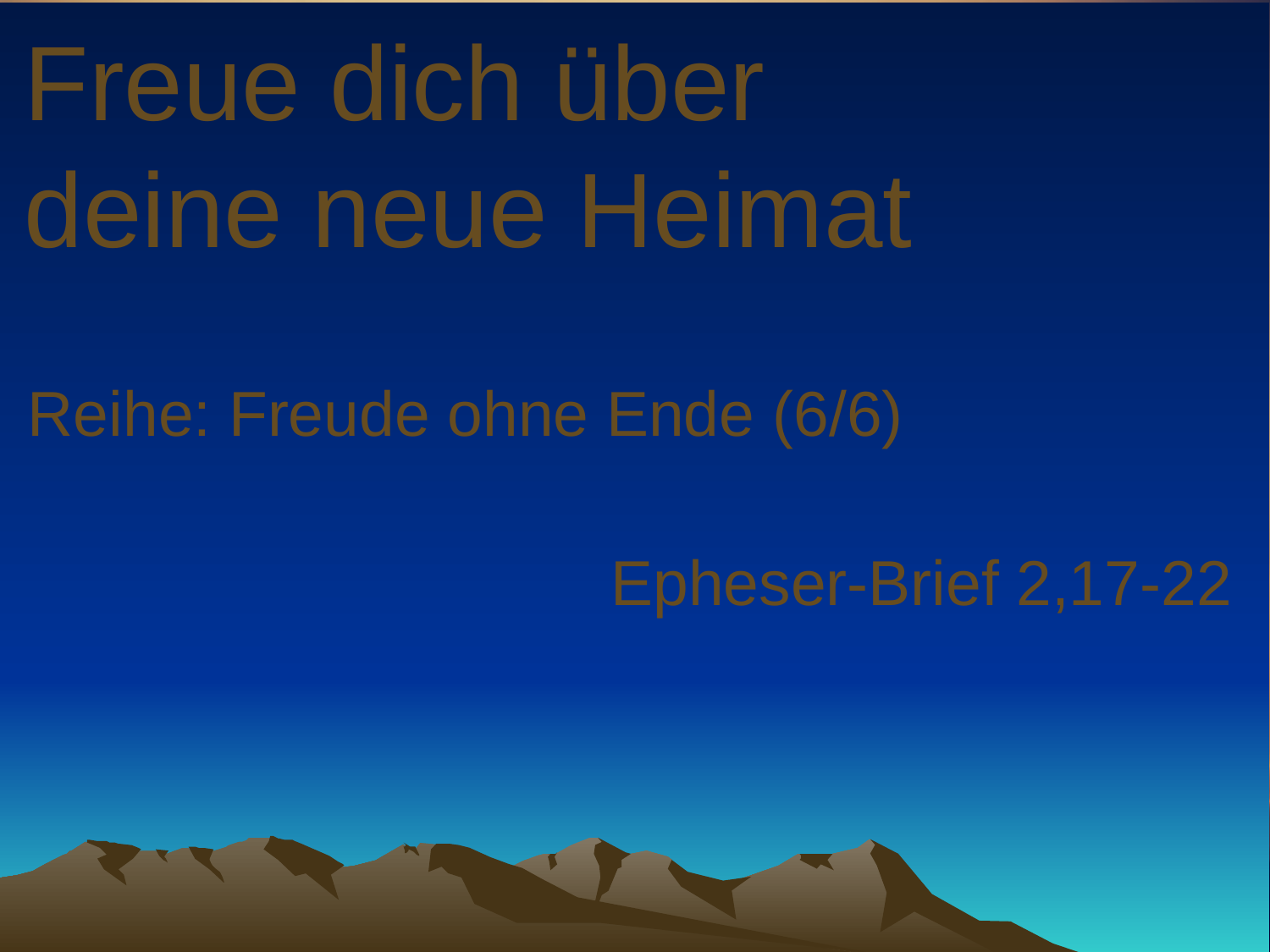

# Freue dich über deine neue Heimat
Reihe: Freude ohne Ende (6/6)
Epheser-Brief 2,17-22